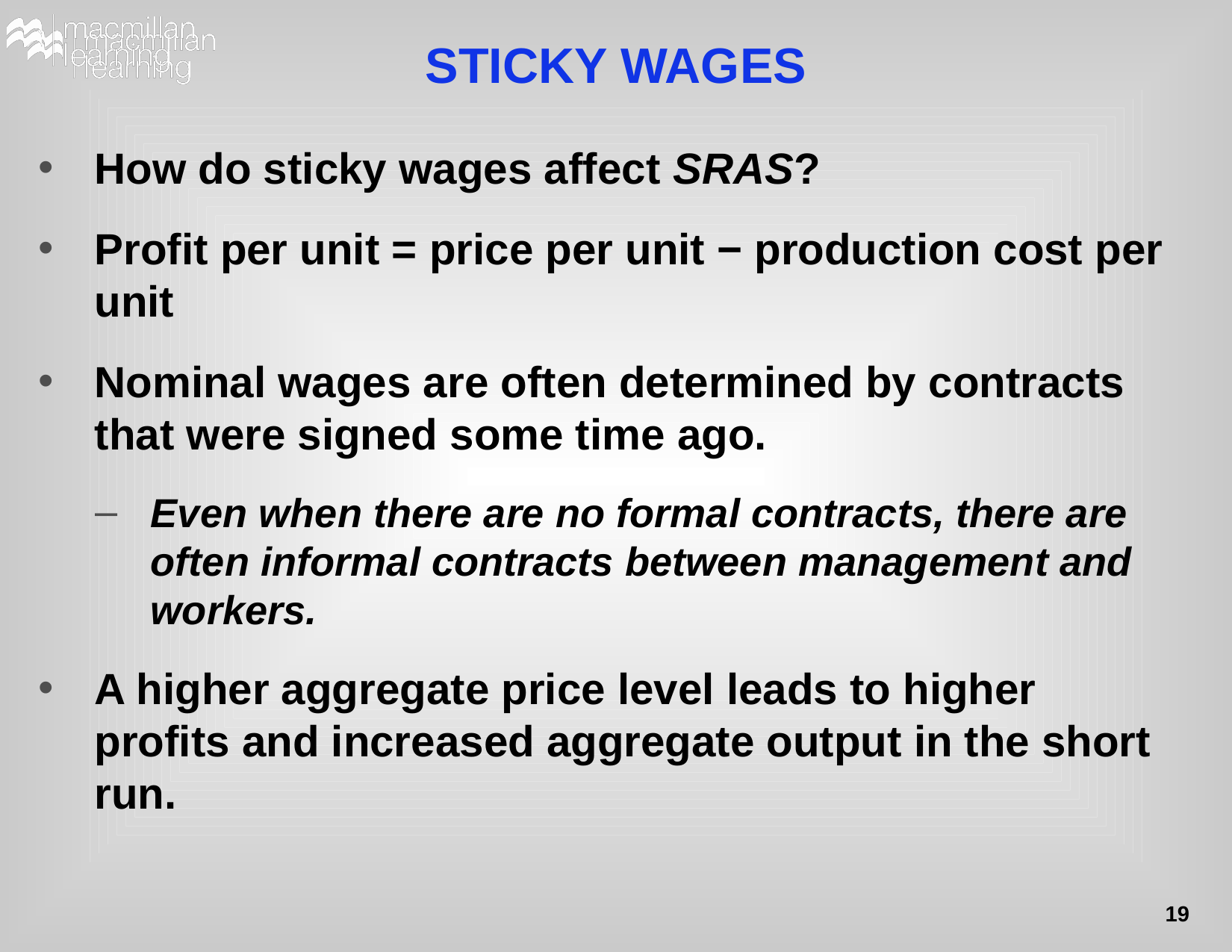

# STICKY WAGES
How do sticky wages affect SRAS?
Profit per unit = price per unit − production cost per unit
Nominal wages are often determined by contracts that were signed some time ago.
Even when there are no formal contracts, there are often informal contracts between management and workers.
A higher aggregate price level leads to higher profits and increased aggregate output in the short run.